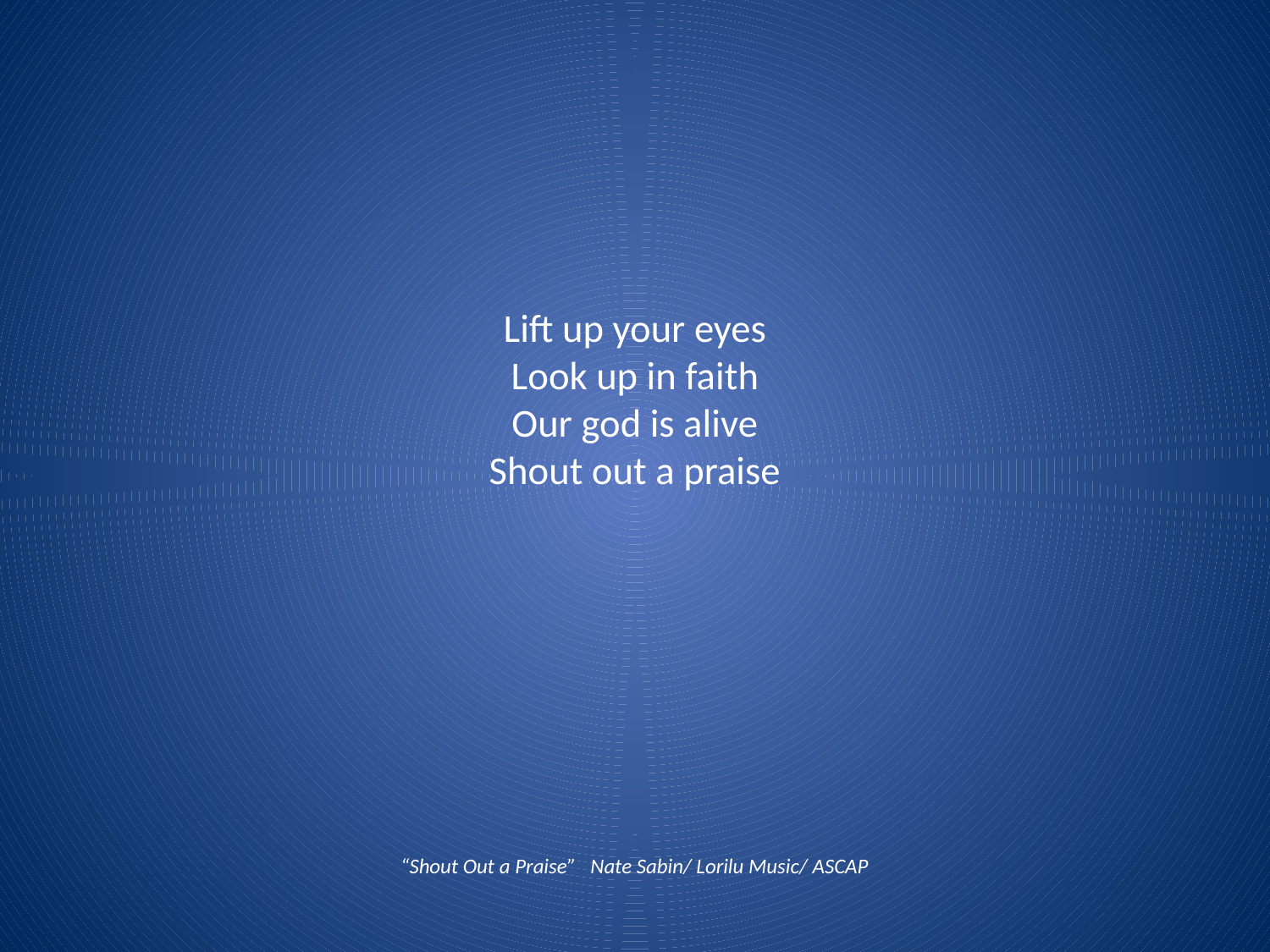

# Lift up your eyes Look up in faith Our god is alive Shout out a praise
“Shout Out a Praise”   Nate Sabin/ Lorilu Music/ ASCAP